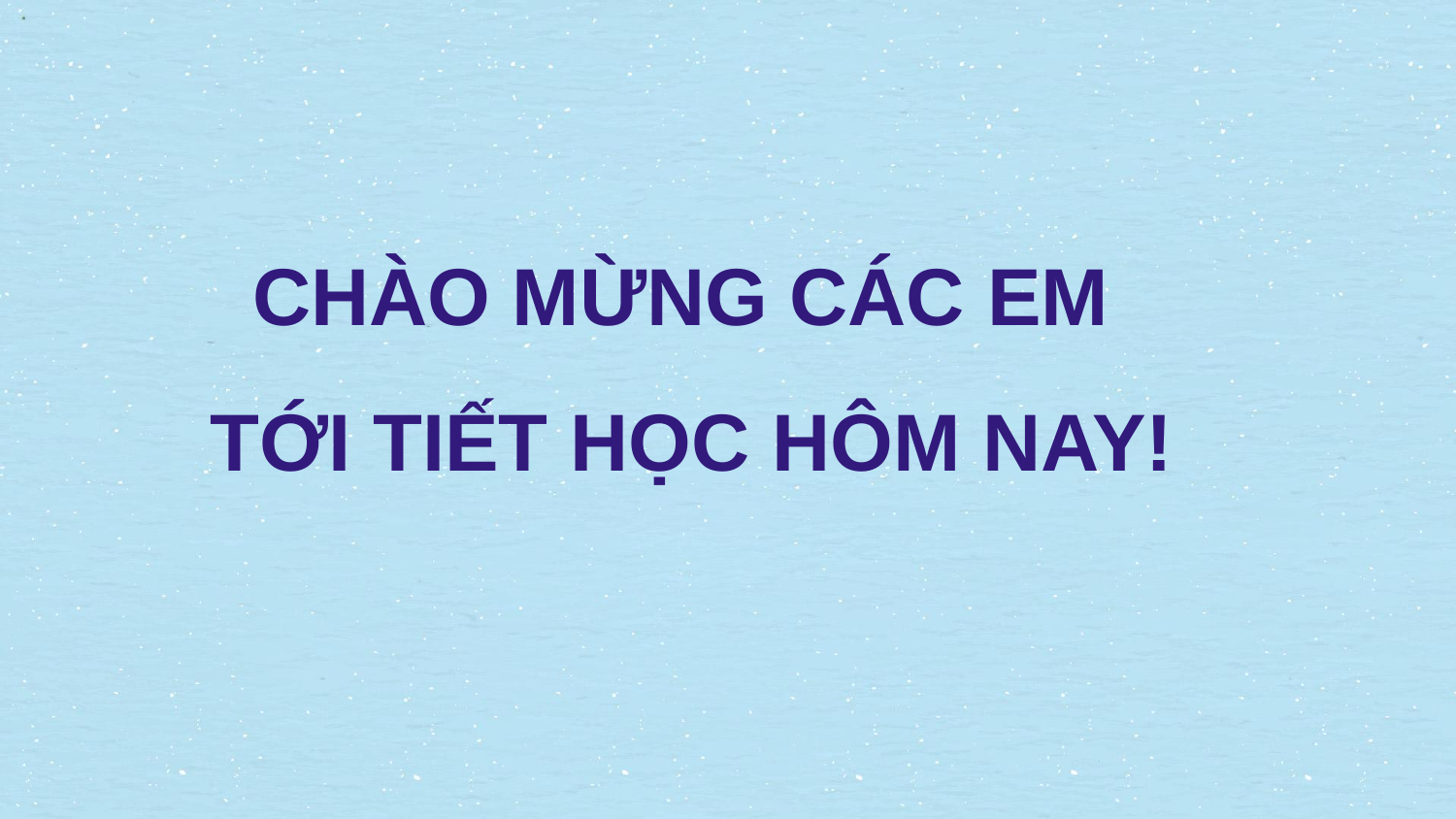

# CHÀO MỪNG CÁC EM TỚI TIẾT HỌC HÔM NAY!